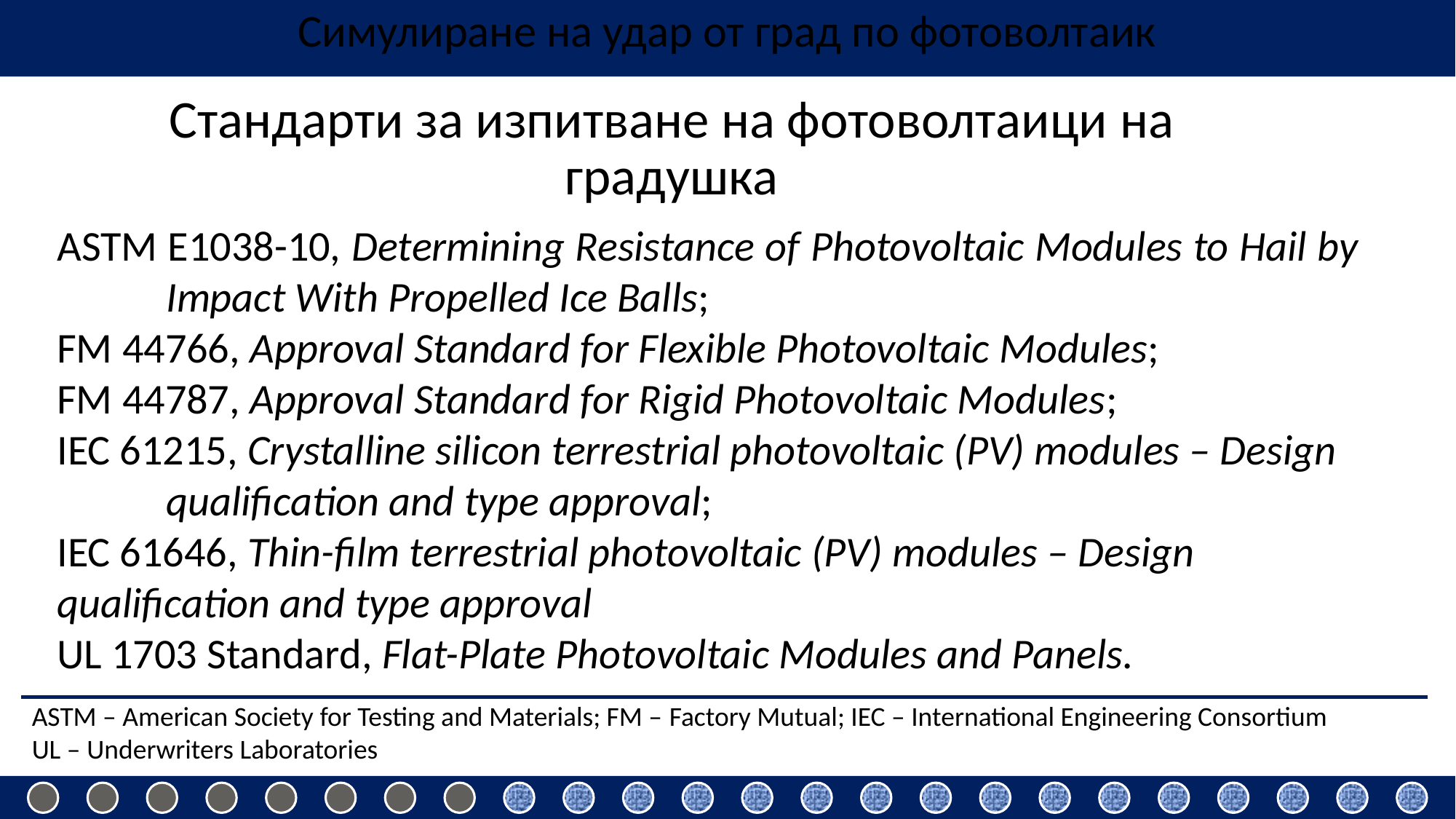

Симулиране на удар от град по фотоволтаик
# Стандарти за изпитване на фотоволтаици на градушка
ASTM E1038-10, Determining Resistance of Photovoltaic Modules to Hail by           	Impact With Propelled Ice Balls;
FM 44766, Approval Standard for Flexible Photovoltaic Modules;
FM 44787, Approval Standard for Rigid Photovoltaic Modules;
IEC 61215, Crystalline silicon terrestrial photovoltaic (PV) modules – Design 	qualification and type approval;
IEC 61646, Thin-film terrestrial photovoltaic (PV) modules – Design 	qualification and type approval
UL 1703 Standard, Flat-Plate Photovoltaic Modules and Panels.
ASTM – American Society for Testing and Materials; FM – Factory Mutual; IEC – International Engineering Consortium
UL – Underwriters Laboratories